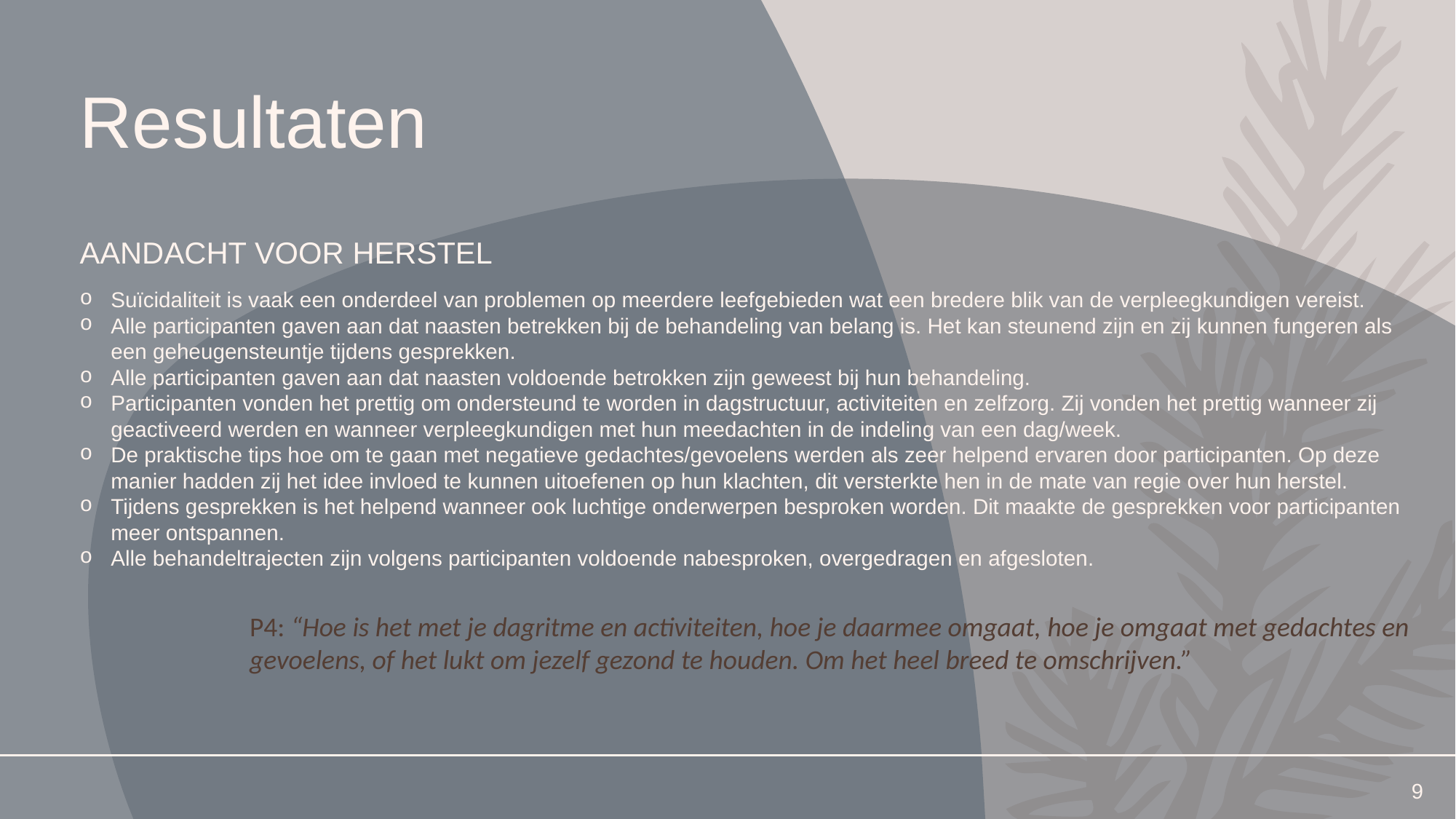

# Resultaten
Aandacht voor herstel
Suïcidaliteit is vaak een onderdeel van problemen op meerdere leefgebieden wat een bredere blik van de verpleegkundigen vereist.
Alle participanten gaven aan dat naasten betrekken bij de behandeling van belang is. Het kan steunend zijn en zij kunnen fungeren als een geheugensteuntje tijdens gesprekken.
Alle participanten gaven aan dat naasten voldoende betrokken zijn geweest bij hun behandeling.
Participanten vonden het prettig om ondersteund te worden in dagstructuur, activiteiten en zelfzorg. Zij vonden het prettig wanneer zij geactiveerd werden en wanneer verpleegkundigen met hun meedachten in de indeling van een dag/week.
De praktische tips hoe om te gaan met negatieve gedachtes/gevoelens werden als zeer helpend ervaren door participanten. Op deze manier hadden zij het idee invloed te kunnen uitoefenen op hun klachten, dit versterkte hen in de mate van regie over hun herstel.
Tijdens gesprekken is het helpend wanneer ook luchtige onderwerpen besproken worden. Dit maakte de gesprekken voor participanten meer ontspannen.
Alle behandeltrajecten zijn volgens participanten voldoende nabesproken, overgedragen en afgesloten.

P4: “Hoe is het met je dagritme en activiteiten, hoe je daarmee omgaat, hoe je omgaat met gedachtes en gevoelens, of het lukt om jezelf gezond te houden. Om het heel breed te omschrijven.”

9